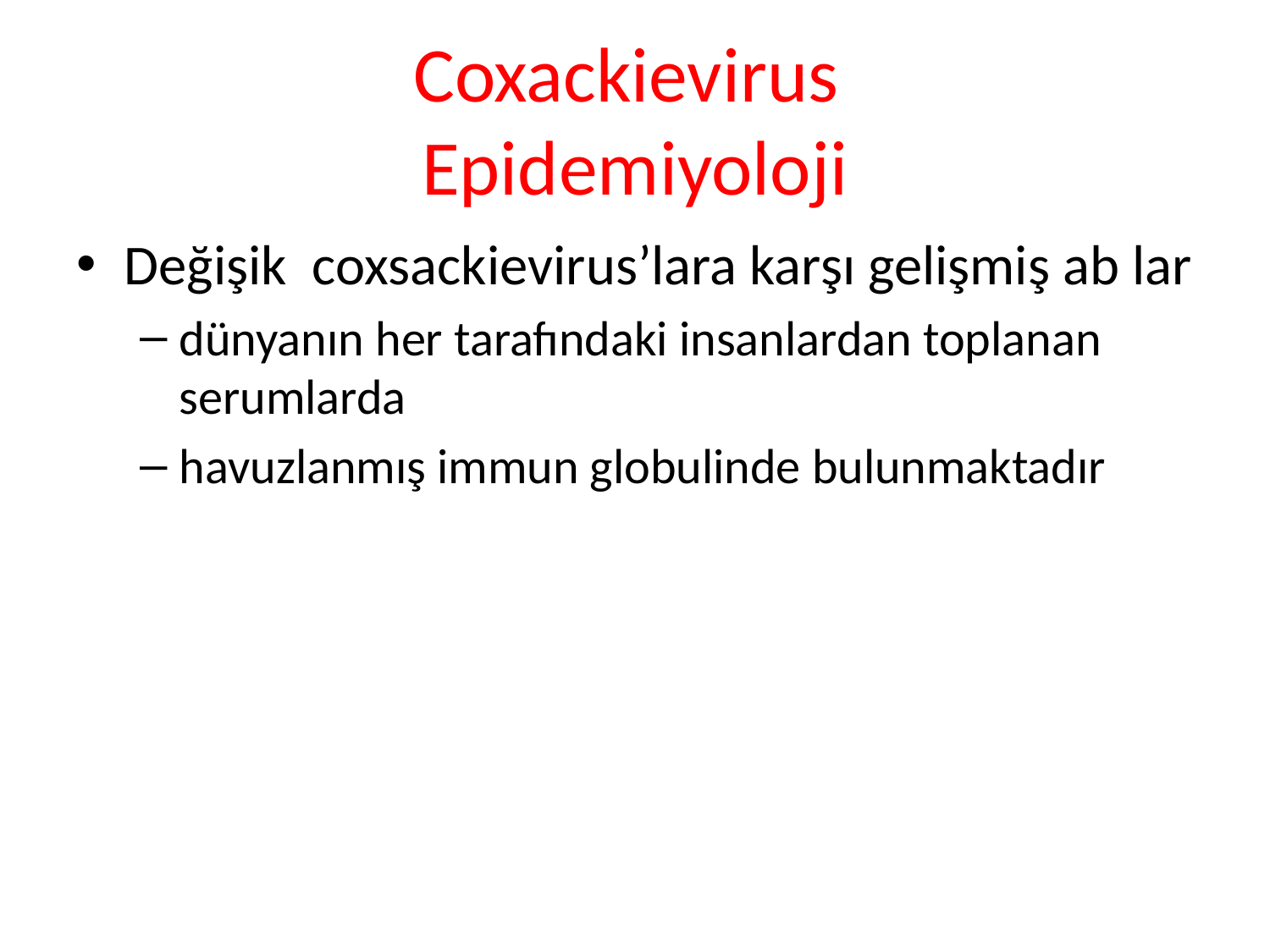

# Coxackievirus Epidemiyoloji
Değişik  coxsackievirus’lara karşı gelişmiş ab lar
dünyanın her tarafındaki insanlardan toplanan serumlarda
havuzlanmış immun globulinde bulunmaktadır